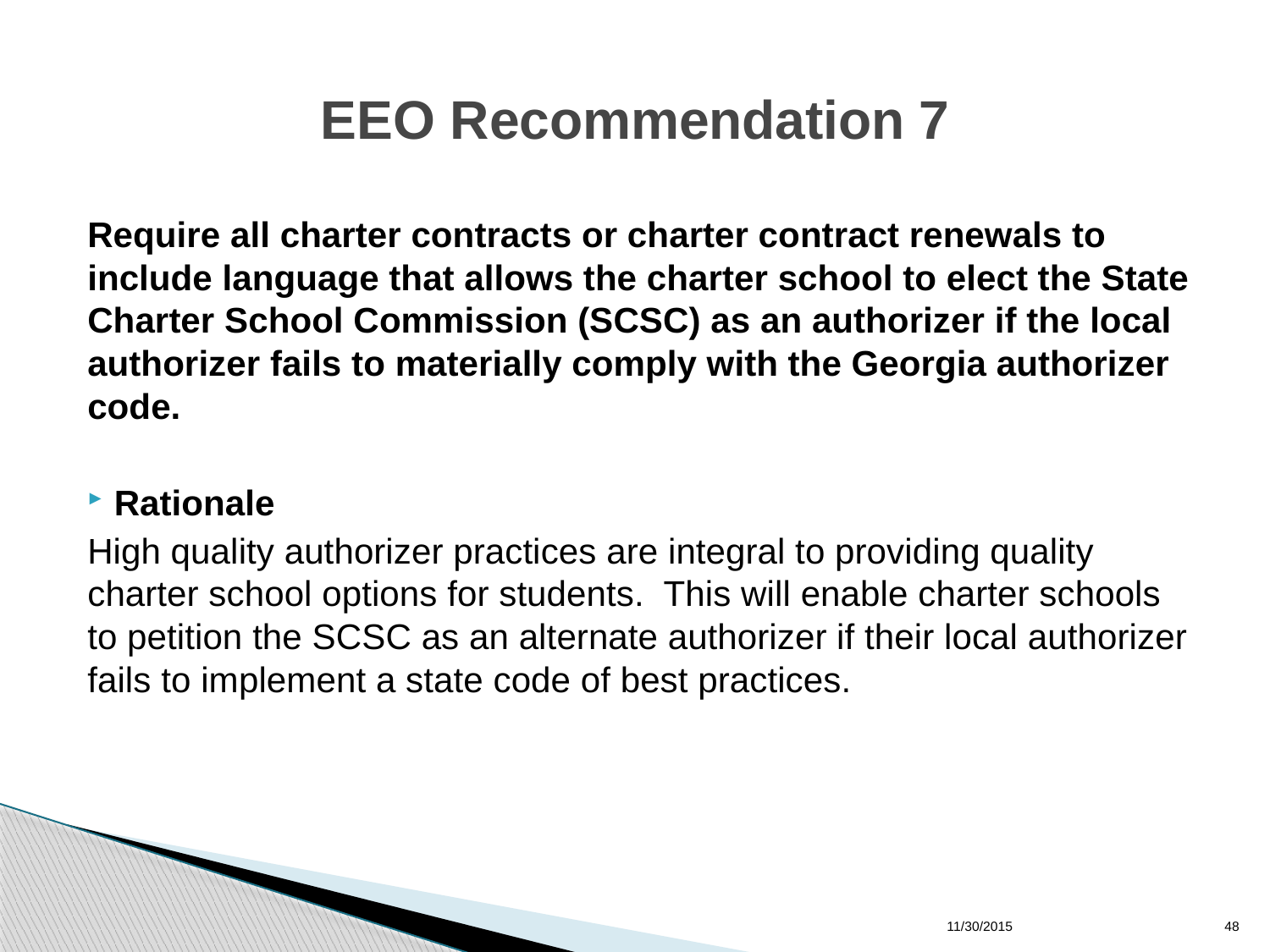

# EEO Recommendation 7
Require all charter contracts or charter contract renewals to include language that allows the charter school to elect the State Charter School Commission (SCSC) as an authorizer if the local authorizer fails to materially comply with the Georgia authorizer code.

Rationale
High quality authorizer practices are integral to providing quality charter school options for students.  This will enable charter schools to petition the SCSC as an alternate authorizer if their local authorizer fails to implement a state code of best practices.

11/30/2015
48